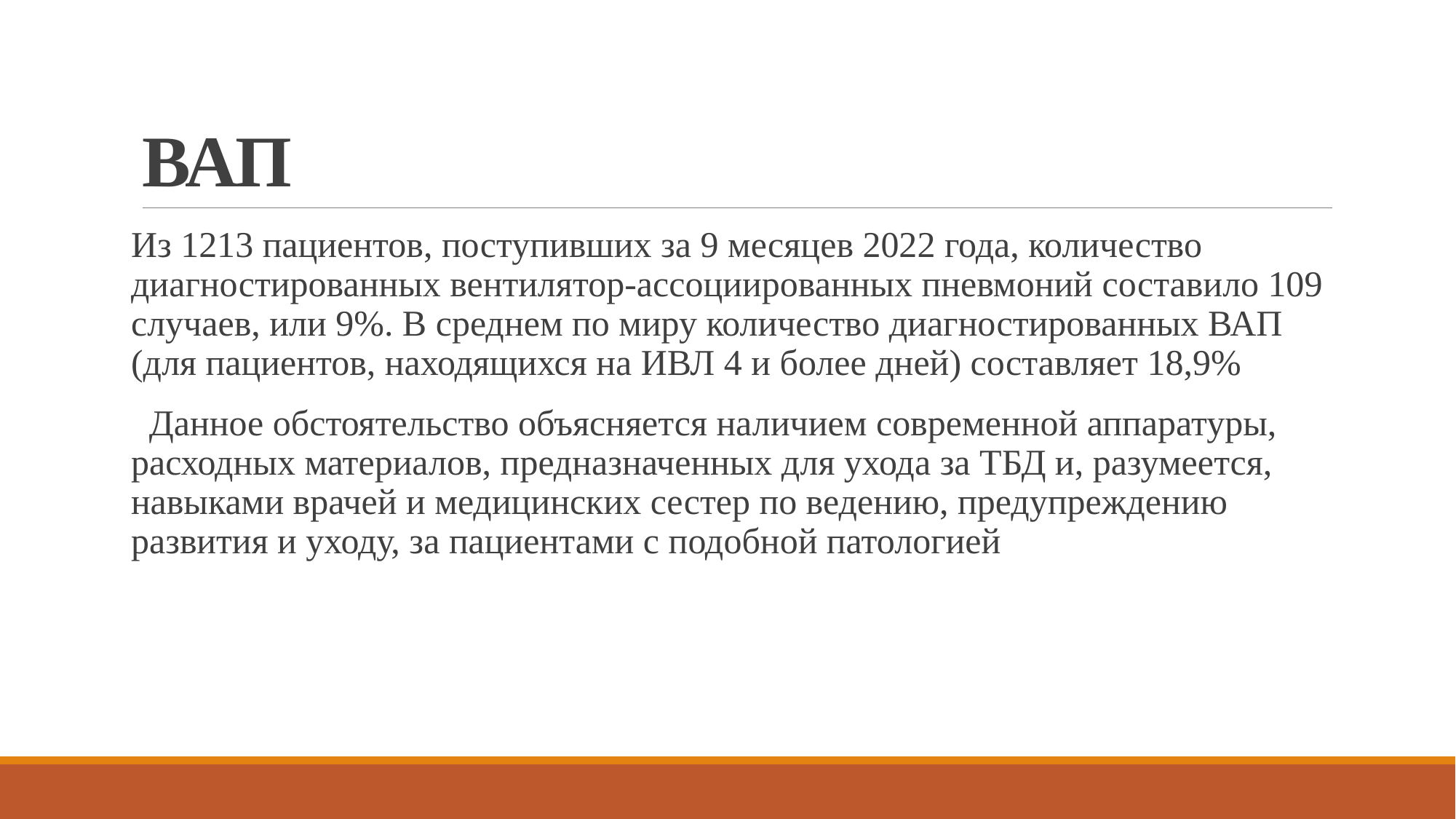

# ВАП
Из 1213 пациентов, поступивших за 9 месяцев 2022 года, количество диагностированных вентилятор-ассоциированных пневмоний составило 109 случаев, или 9%. В среднем по миру количество диагностированных ВАП (для пациентов, находящихся на ИВЛ 4 и более дней) составляет 18,9%
  Данное обстоятельство объясняется наличием современной аппаратуры, расходных материалов, предназначенных для ухода за ТБД и, разумеется, навыками врачей и медицинских сестер по ведению, предупреждению развития и уходу, за пациентами с подобной патологией